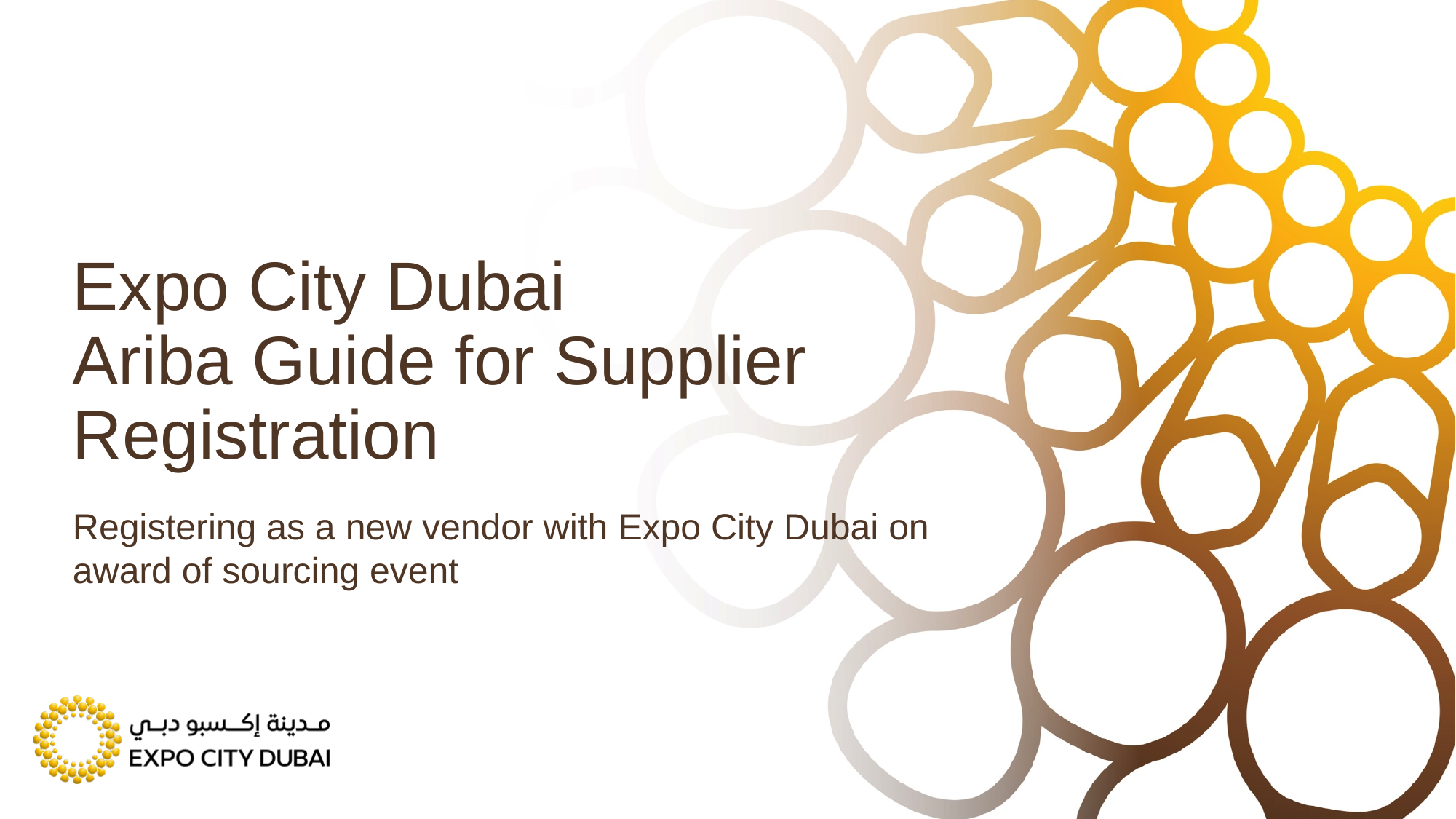

# Expo City Dubai Ariba Guide for Supplier Registration

Registering as a new vendor with Expo City Dubai on award of sourcing event